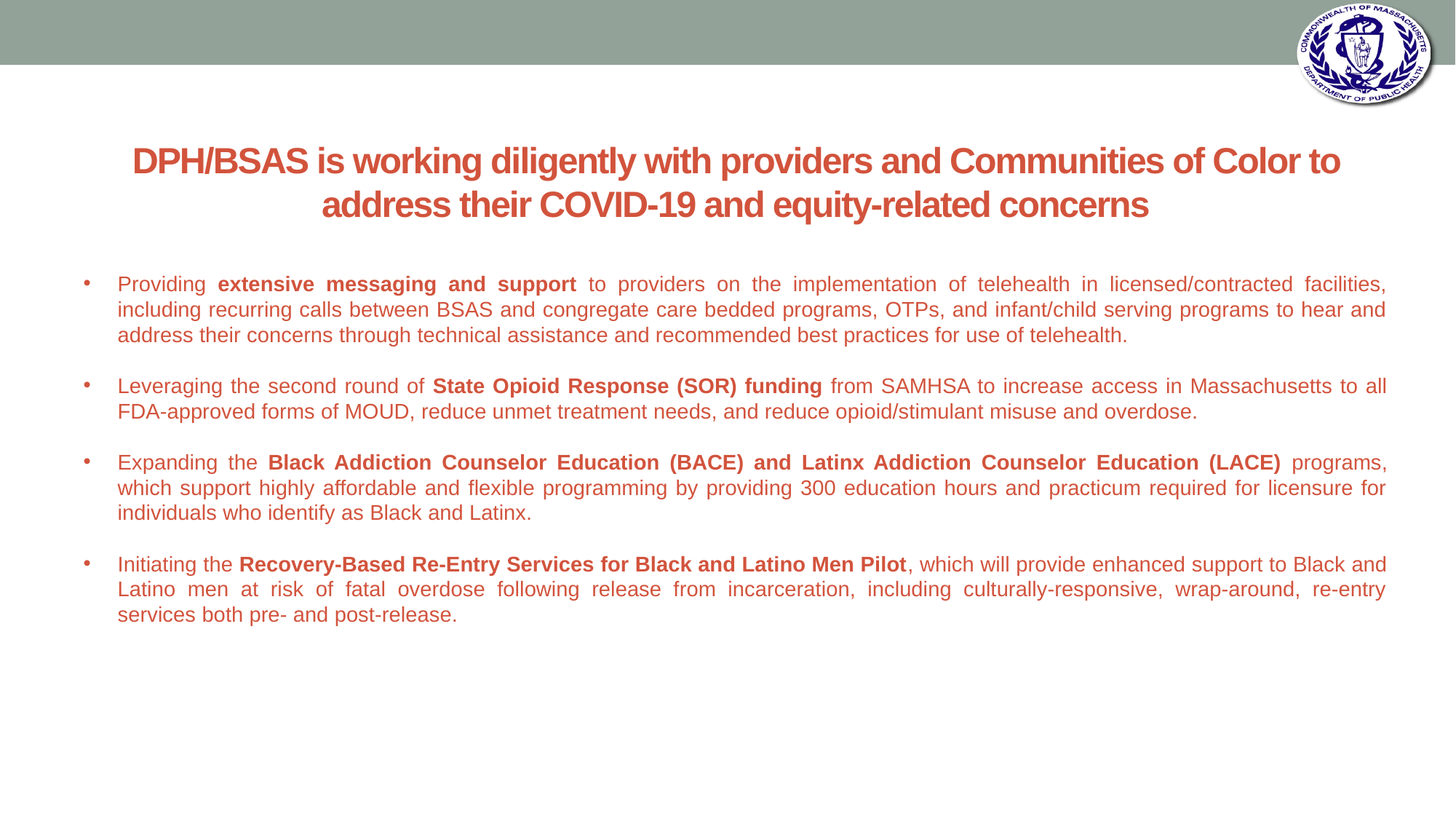

# DPH/BSAS is working diligently with providers and Communities of Color to address their COVID-19 and equity-related concerns
Providing extensive messaging and support to providers on the implementation of telehealth in licensed/contracted facilities, including recurring calls between BSAS and congregate care bedded programs, OTPs, and infant/child serving programs to hear and address their concerns through technical assistance and recommended best practices for use of telehealth.

Leveraging the second round of State Opioid Response (SOR) funding from SAMHSA to increase access in Massachusetts to all FDA-approved forms of MOUD, reduce unmet treatment needs, and reduce opioid/stimulant misuse and overdose.

Expanding the Black Addiction Counselor Education (BACE) and Latinx Addiction Counselor Education (LACE) programs, which support highly affordable and flexible programming by providing 300 education hours and practicum required for licensure for individuals who identify as Black and Latinx.

Initiating the Recovery-Based Re-Entry Services for Black and Latino Men Pilot, which will provide enhanced support to Black and Latino men at risk of fatal overdose following release from incarceration, including culturally-responsive, wrap-around, re-entry services both pre- and post-release.